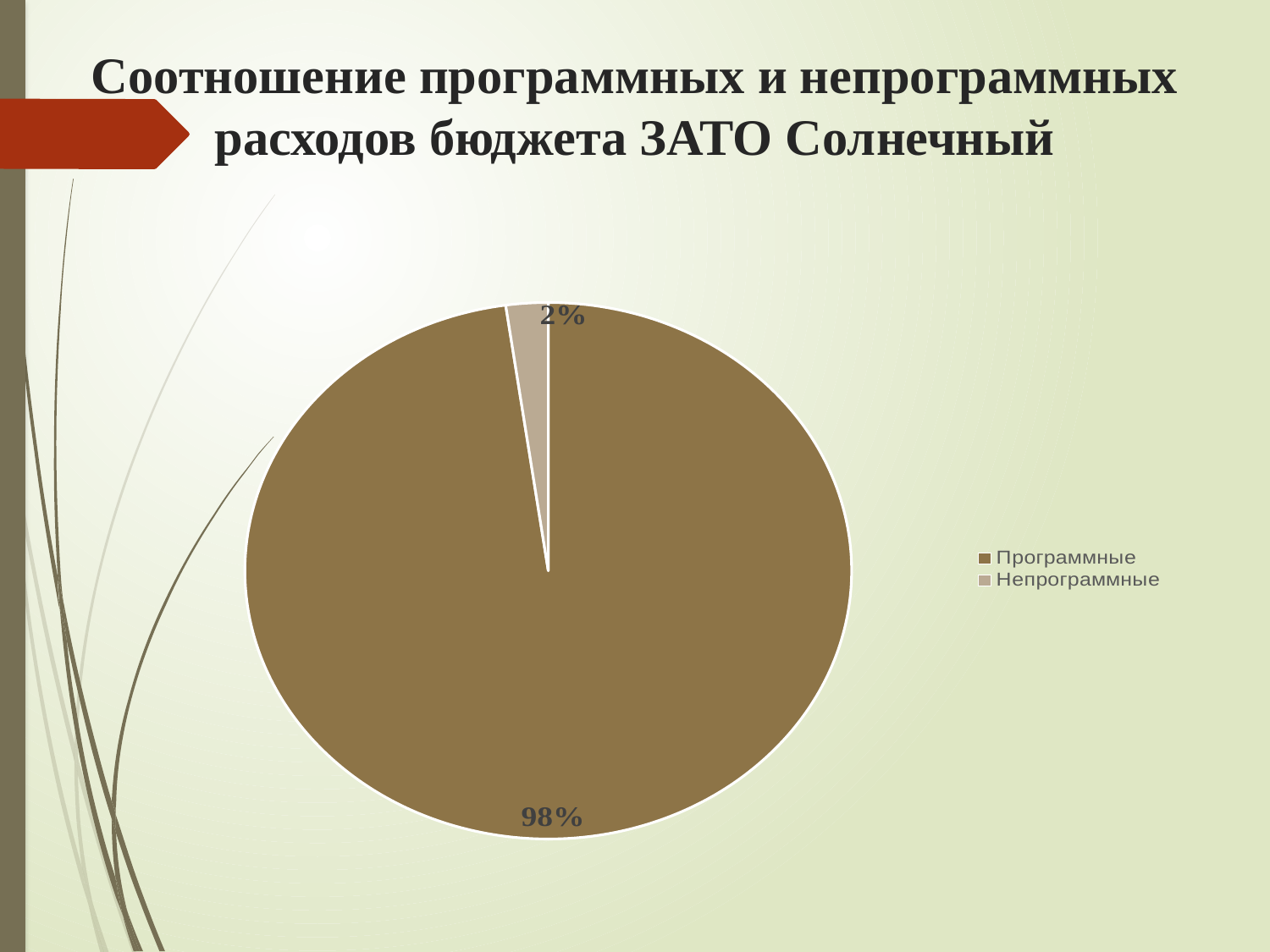

# Соотношение программных и непрограммных расходов бюджета ЗАТО Солнечный

### Chart

| Category | Столбец1 |
|---|---|
| Программные | 95181.44 |
| Непрограммные | 2185.49 |